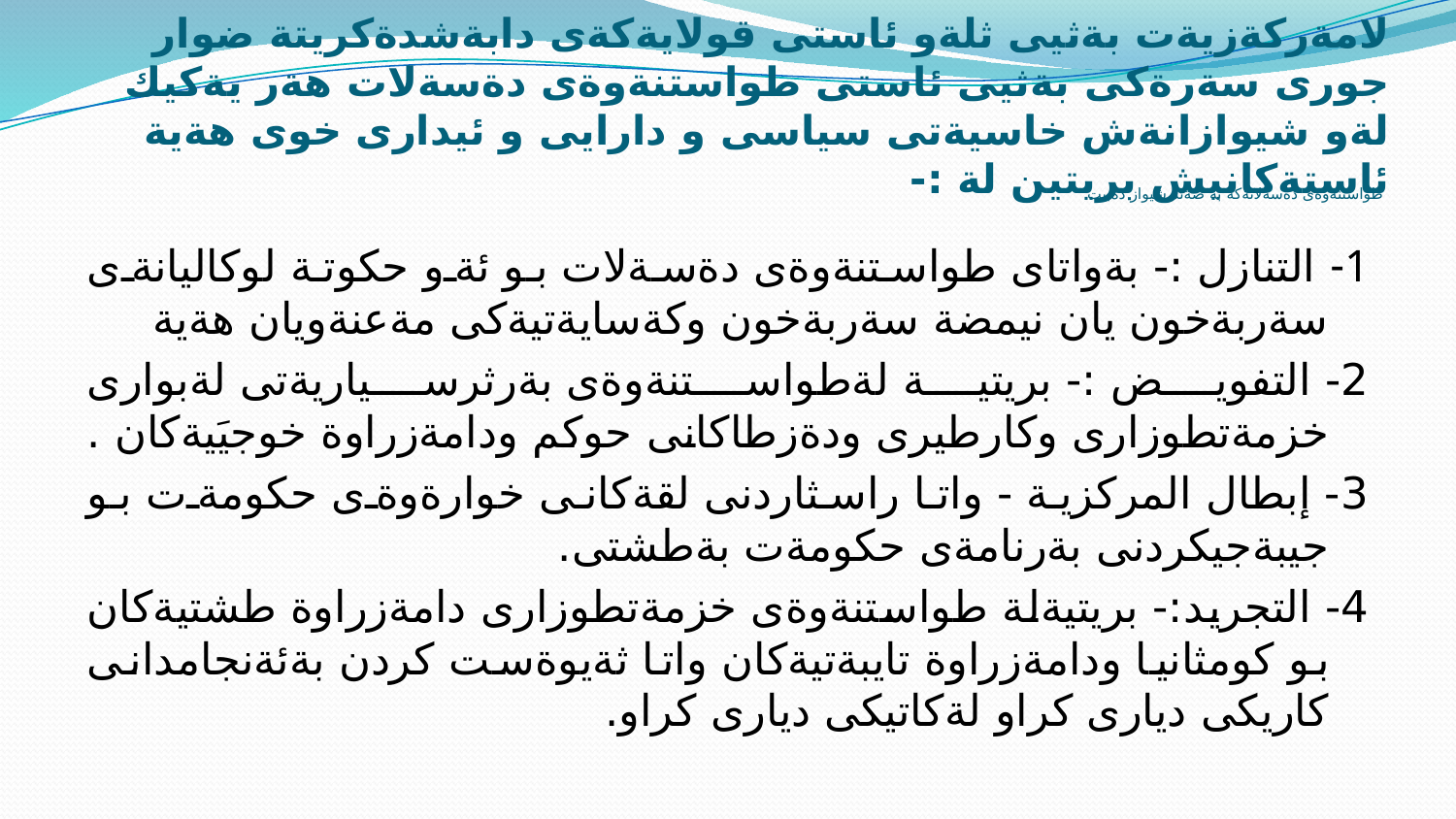

لامةركةزيةت بةثيى ثلةو ئاستى قولايةكةى دابةشدةكريتة ضوار جورى سةرةكى بةثيى ئاستى طواستنةوةى دةسةلات هةر يةكيك لةو شيوازانةش خاسيةتى سياسى و دارايى و ئيدارى خوى هةية ئاستةكانيش بريتين لة :-
# طواستنةوةى دةسةلاتةكة بة ضةند شيواز دةبيت
1- التنازل :- بةواتاى طواستنةوةى دةسةلات بو ئةو حكوتة لوكاليانةى سةربةخون يان نيمضة سةربةخون وكةسايةتيةكى مةعنةويان هةية
2- التفويض :- بريتية لةطواستنةوةى بةرثرسياريةتى لةبوارى خزمةتطوزارى وكارطيرى ودةزطاكانى حوكم ودامةزراوة خوجيَيةكان .
3- إبطال المركزية - واتا راسثاردنى لقةكانى خوارةوةى حكومةت بو جيبةجيكردنى بةرنامةى حكومةت بةطشتى.
4- التجريد:- بريتيةلة طواستنةوةى خزمةتطوزارى دامةزراوة طشتيةكان بو كومثانيا ودامةزراوة تايبةتيةكان واتا ثةيوةست كردن بةئةنجامدانى كاريكى ديارى كراو لةكاتيكى ديارى كراو.